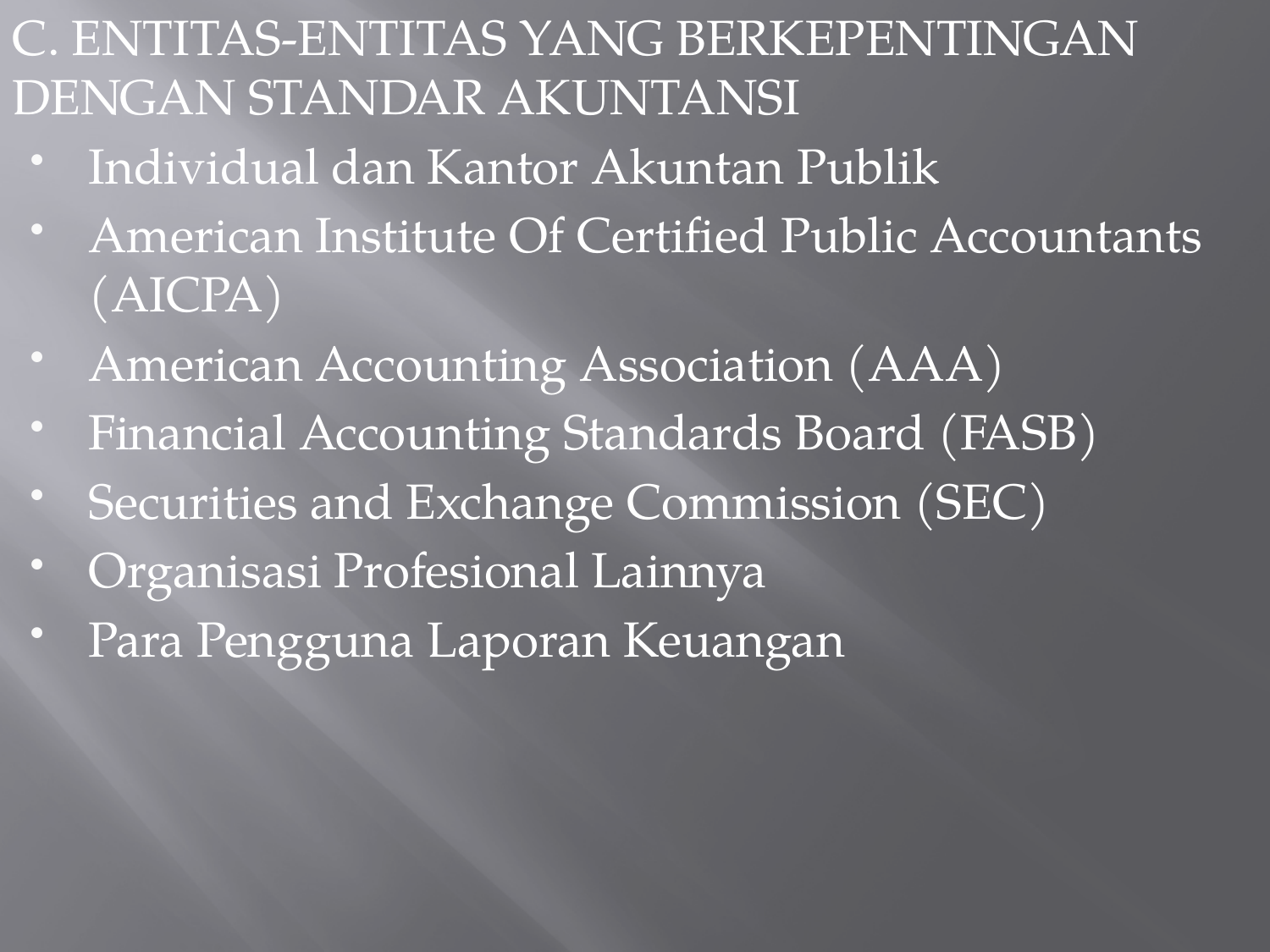

C. ENTITAS-ENTITAS YANG BERKEPENTINGAN DENGAN STANDAR AKUNTANSI
Individual dan Kantor Akuntan Publik
American Institute Of Certified Public Accountants (AICPA)
American Accounting Association (AAA)
Financial Accounting Standards Board (FASB)
Securities and Exchange Commission (SEC)
Organisasi Profesional Lainnya
Para Pengguna Laporan Keuangan